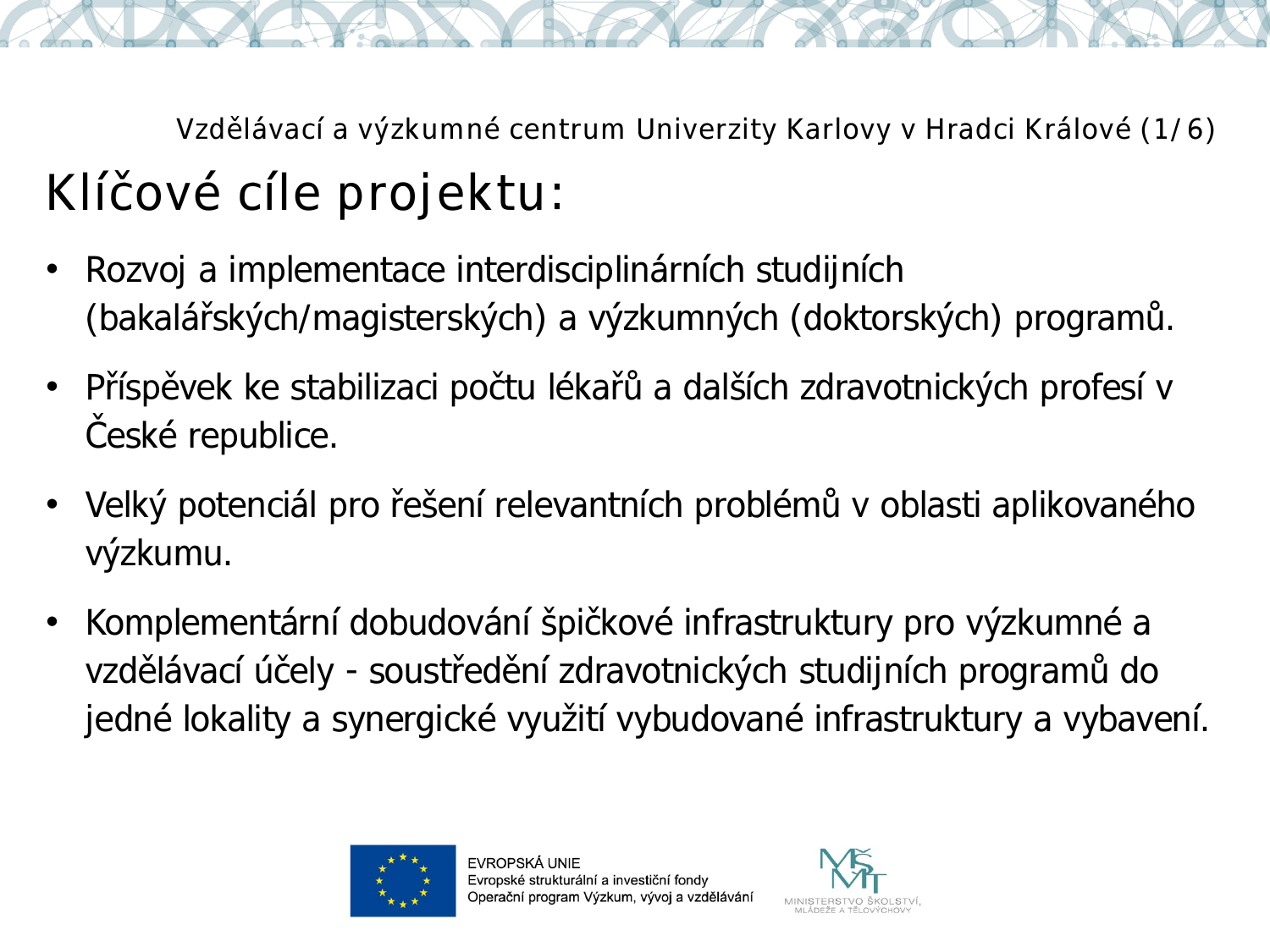

# Vzdělávací a výzkumné centrum Univerzity Karlovy v Hradci Králové (1/6)
Klíčové cíle projektu:
Rozvoj a implementace interdisciplinárních studijních (bakalářských/magisterských) a výzkumných (doktorských) programů.
Příspěvek ke stabilizaci počtu lékařů a dalších zdravotnických profesí v České republice.
Velký potenciál pro řešení relevantních problémů v oblasti aplikovaného výzkumu.
Komplementární dobudování špičkové infrastruktury pro výzkumné a vzdělávací účely - soustředění zdravotnických studijních programů do jedné lokality a synergické využití vybudované infrastruktury a vybavení.